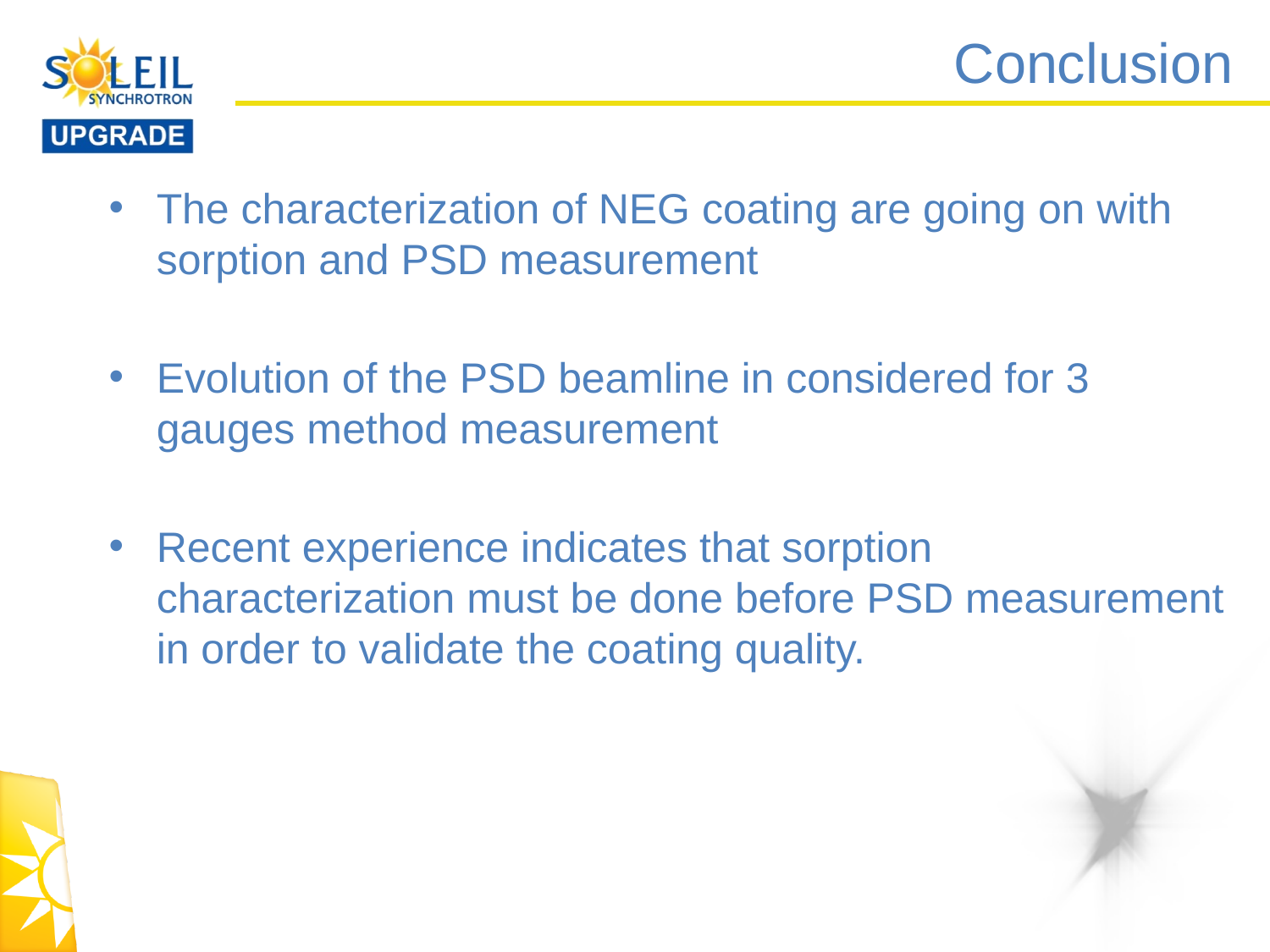

# Conclusion
The characterization of NEG coating are going on with sorption and PSD measurement

Evolution of the PSD beamline in considered for 3 gauges method measurement

Recent experience indicates that sorption characterization must be done before PSD measurement in order to validate the coating quality.